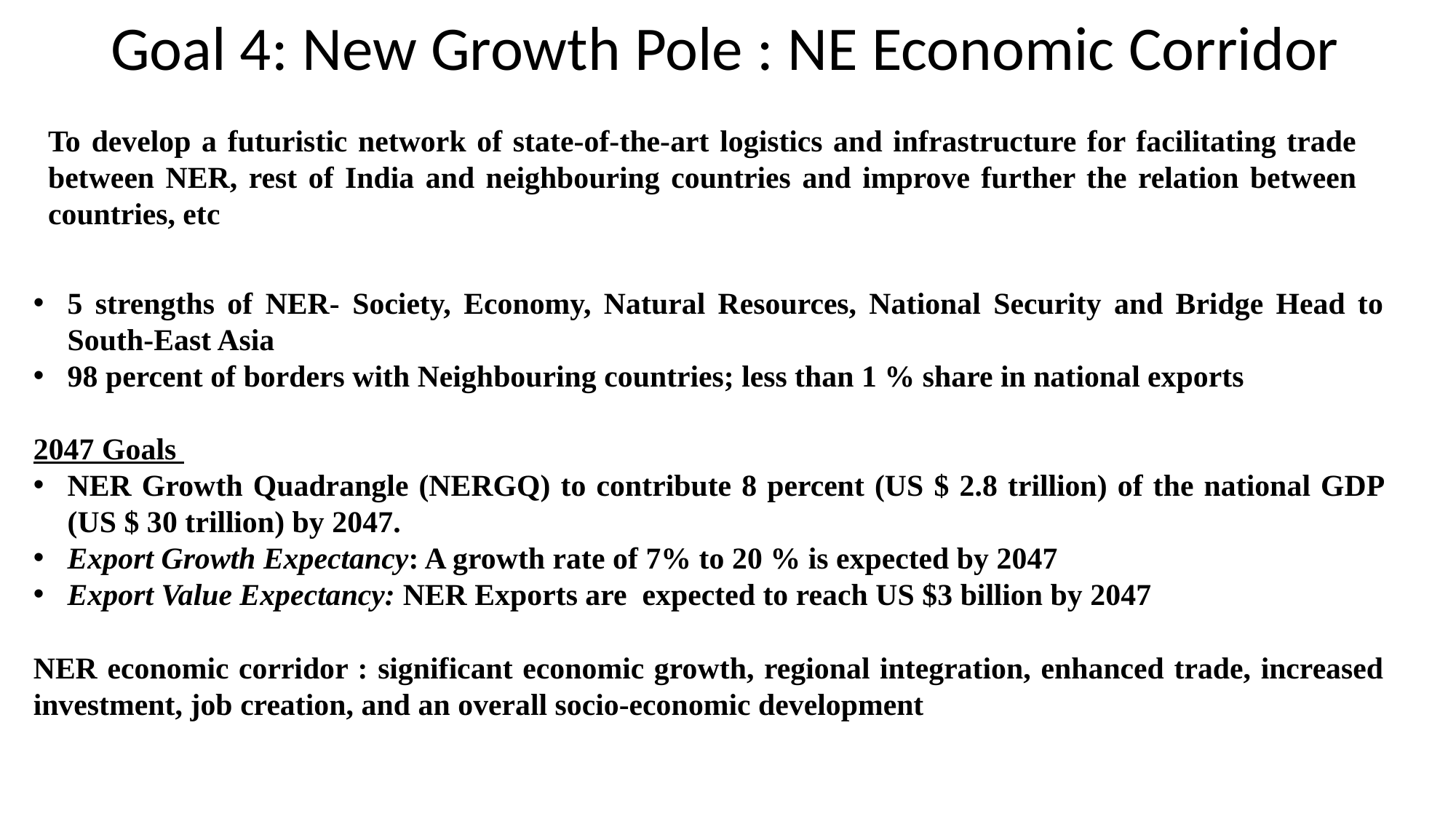

Goal 4: New Growth Pole : NE Economic Corridor
To develop a futuristic network of state-of-the-art logistics and infrastructure for facilitating trade between NER, rest of India and neighbouring countries and improve further the relation between countries, etc
5 strengths of NER- Society, Economy, Natural Resources, National Security and Bridge Head to South-East Asia
98 percent of borders with Neighbouring countries; less than 1 % share in national exports

2047 Goals
NER Growth Quadrangle (NERGQ) to contribute 8 percent (US $ 2.8 trillion) of the national GDP (US $ 30 trillion) by 2047.
Export Growth Expectancy: A growth rate of 7% to 20 % is expected by 2047
Export Value Expectancy: NER Exports are  expected to reach US $3 billion by 2047

NER economic corridor : significant economic growth, regional integration, enhanced trade, increased investment, job creation, and an overall socio-economic development